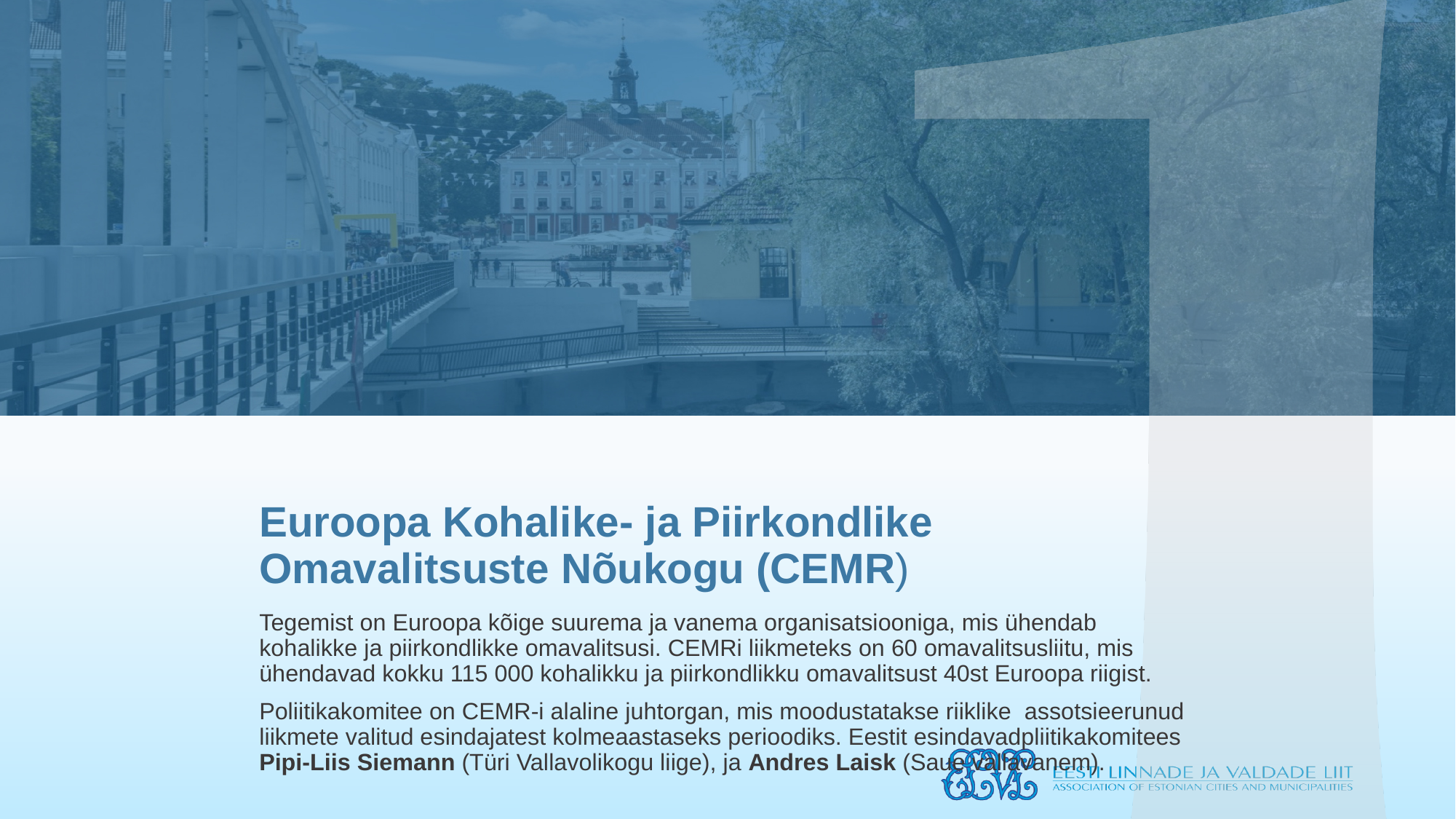

# Euroopa Kohalike- ja Piirkondlike Omavalitsuste Nõukogu (CEMR)
Tegemist on Euroopa kõige suurema ja vanema organisatsiooniga, mis ühendab kohalikke ja piirkondlikke omavalitsusi. CEMRi liikmeteks on 60 omavalitsusliitu, mis ühendavad kokku 115 000 kohalikku ja piirkondlikku omavalitsust 40st Euroopa riigist.
Poliitikakomitee on CEMR-i alaline juhtorgan, mis moodustatakse riiklike  assotsieerunud liikmete valitud esindajatest kolmeaastaseks perioodiks. Eestit esindavadpliitikakomitees Pipi-Liis Siemann (Türi Vallavolikogu liige), ja Andres Laisk (Saue vallavanem).